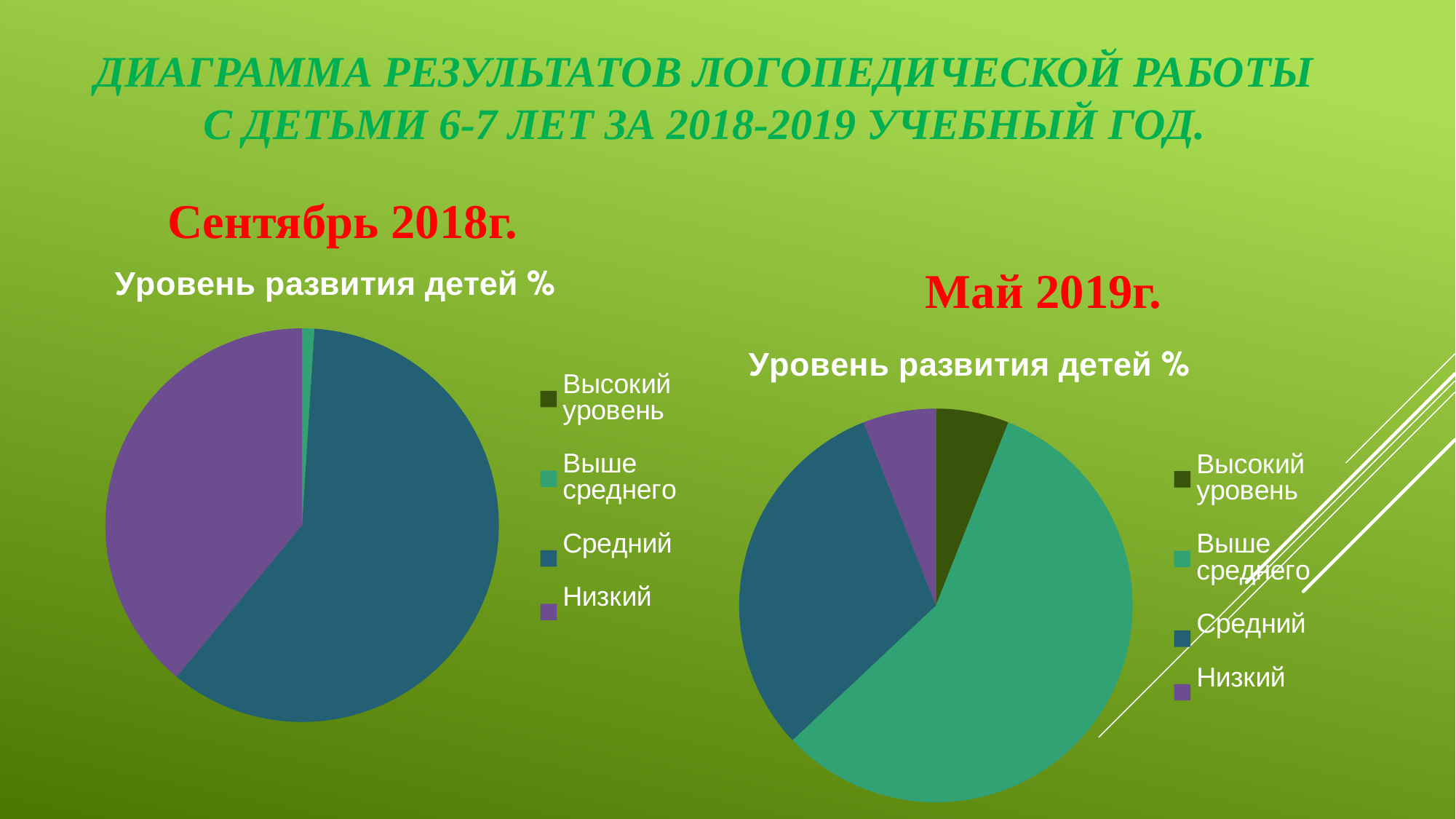

# Диаграмма результатов логопедической работы с детьми 6-7 лет за 2018-2019 учебный год.
Сентябрь 2018г.

### Chart: Уровень развития детей %

| Category | Продажи |
|---|---|
| Высокий уровень | 0.0 |
| Выше среднего | 1.0 |
| Средний | 60.0 |
| Низкий | 39.0 |
Май 2019г.

### Chart: Уровень развития детей %

| Category | Продажи |
|---|---|
| Высокий уровень | 6.0 |
| Выше среднего | 57.0 |
| Средний | 31.0 |
| Низкий | 6.0 |

### Chart

| Category |
|---|